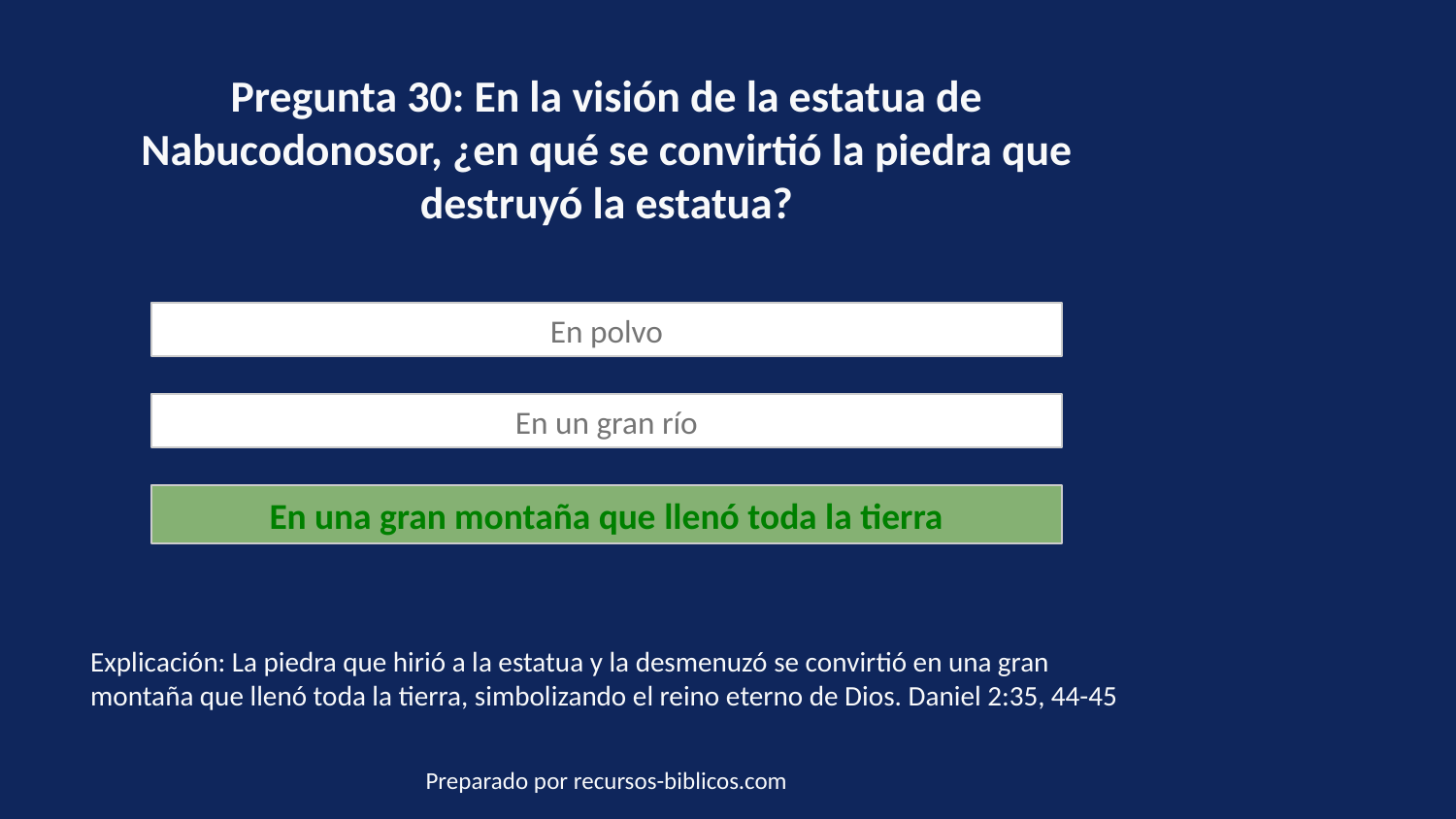

Pregunta 30: En la visión de la estatua de Nabucodonosor, ¿en qué se convirtió la piedra que destruyó la estatua?
En polvo
En un gran río
En una gran montaña que llenó toda la tierra
Explicación: La piedra que hirió a la estatua y la desmenuzó se convirtió en una gran montaña que llenó toda la tierra, simbolizando el reino eterno de Dios. Daniel 2:35, 44-45
Preparado por recursos-biblicos.com